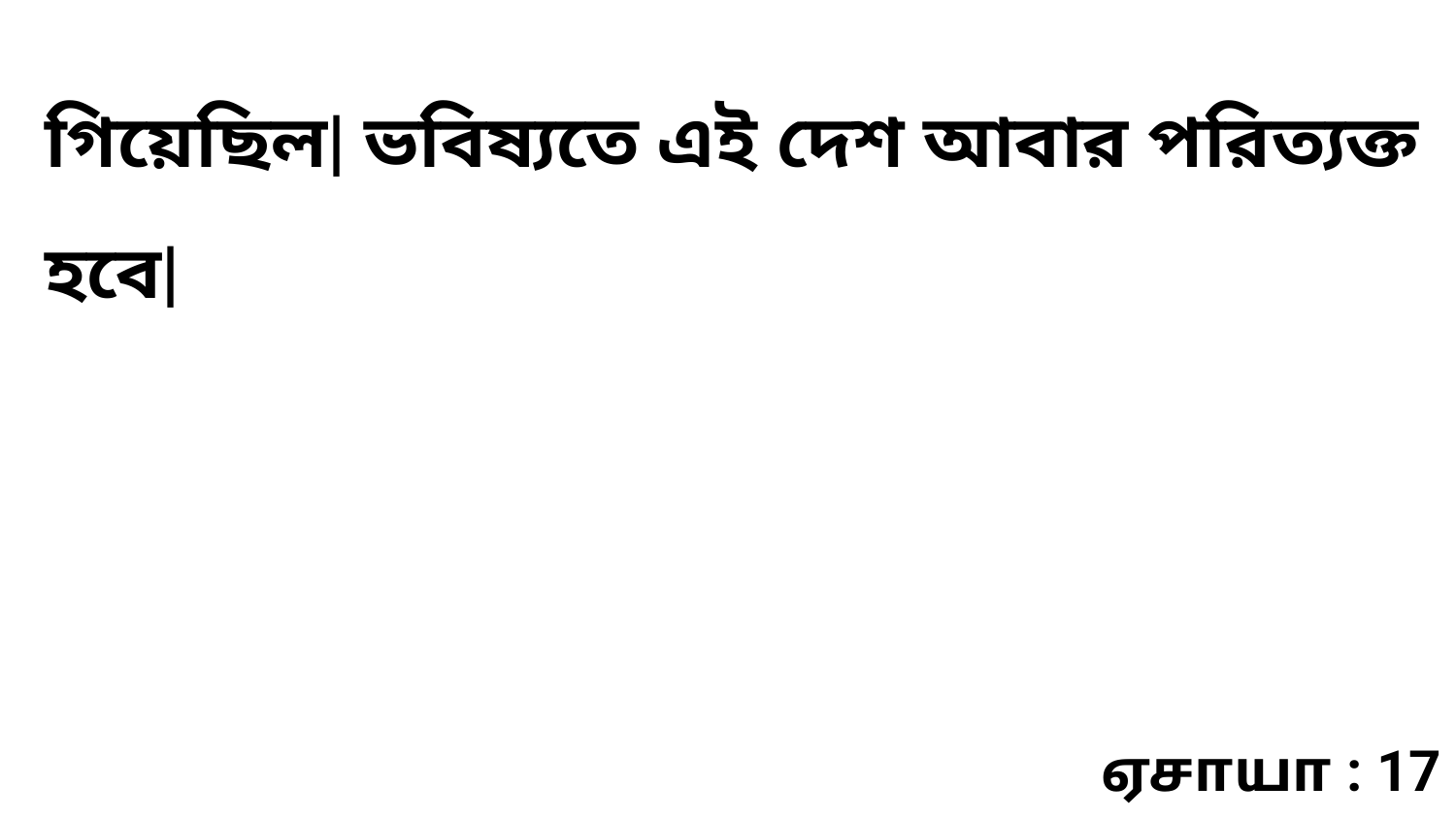

গিয়েছিল| ভবিষ্যতে এই দেশ আবার পরিত্যক্ত হবে|
ஏசாயா : 17